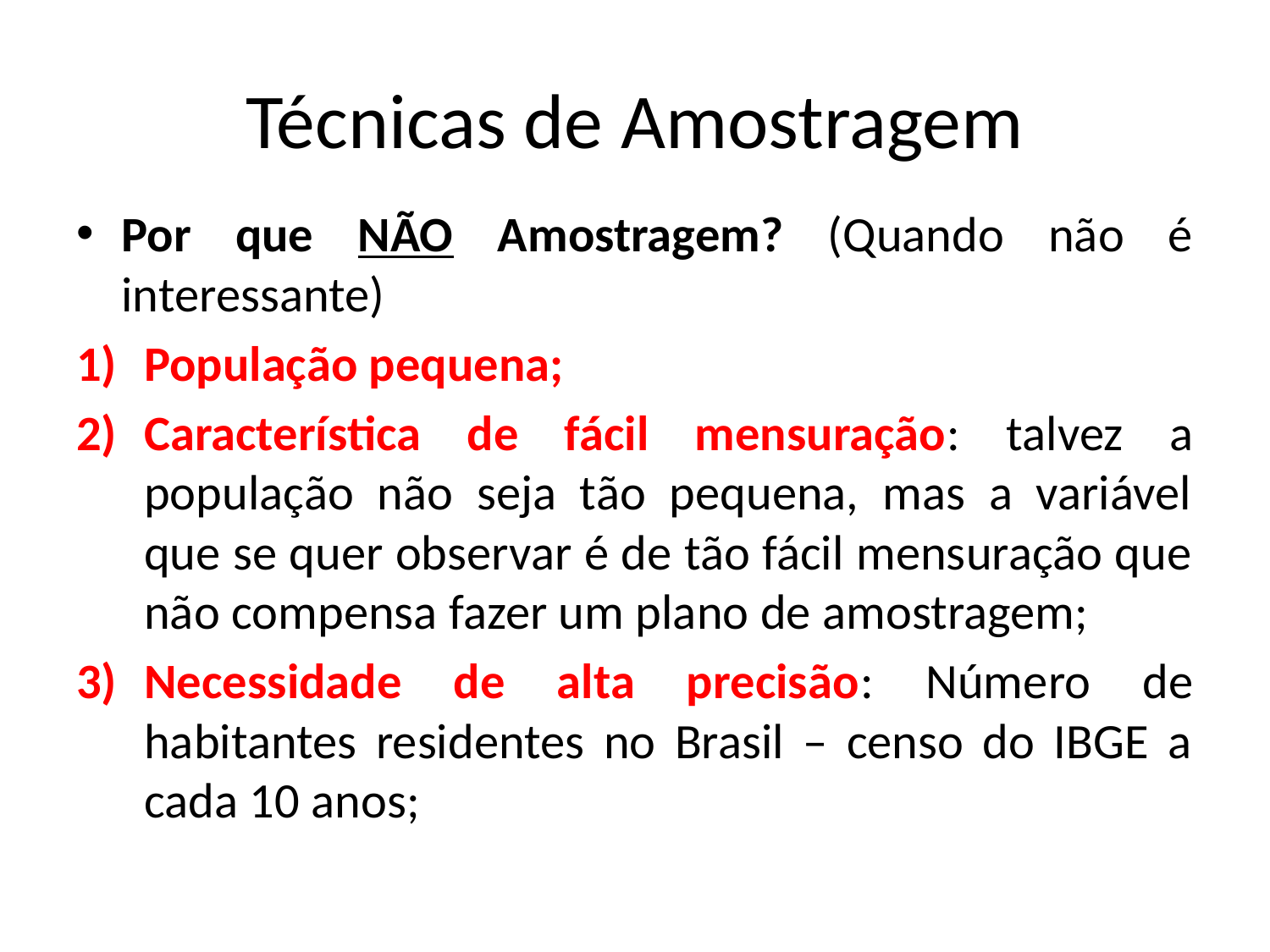

# Técnicas de Amostragem
Por que NÃO Amostragem? (Quando não é interessante)
População pequena;
Característica de fácil mensuração: talvez a população não seja tão pequena, mas a variável que se quer observar é de tão fácil mensuração que não compensa fazer um plano de amostragem;
Necessidade de alta precisão: Número de habitantes residentes no Brasil – censo do IBGE a cada 10 anos;